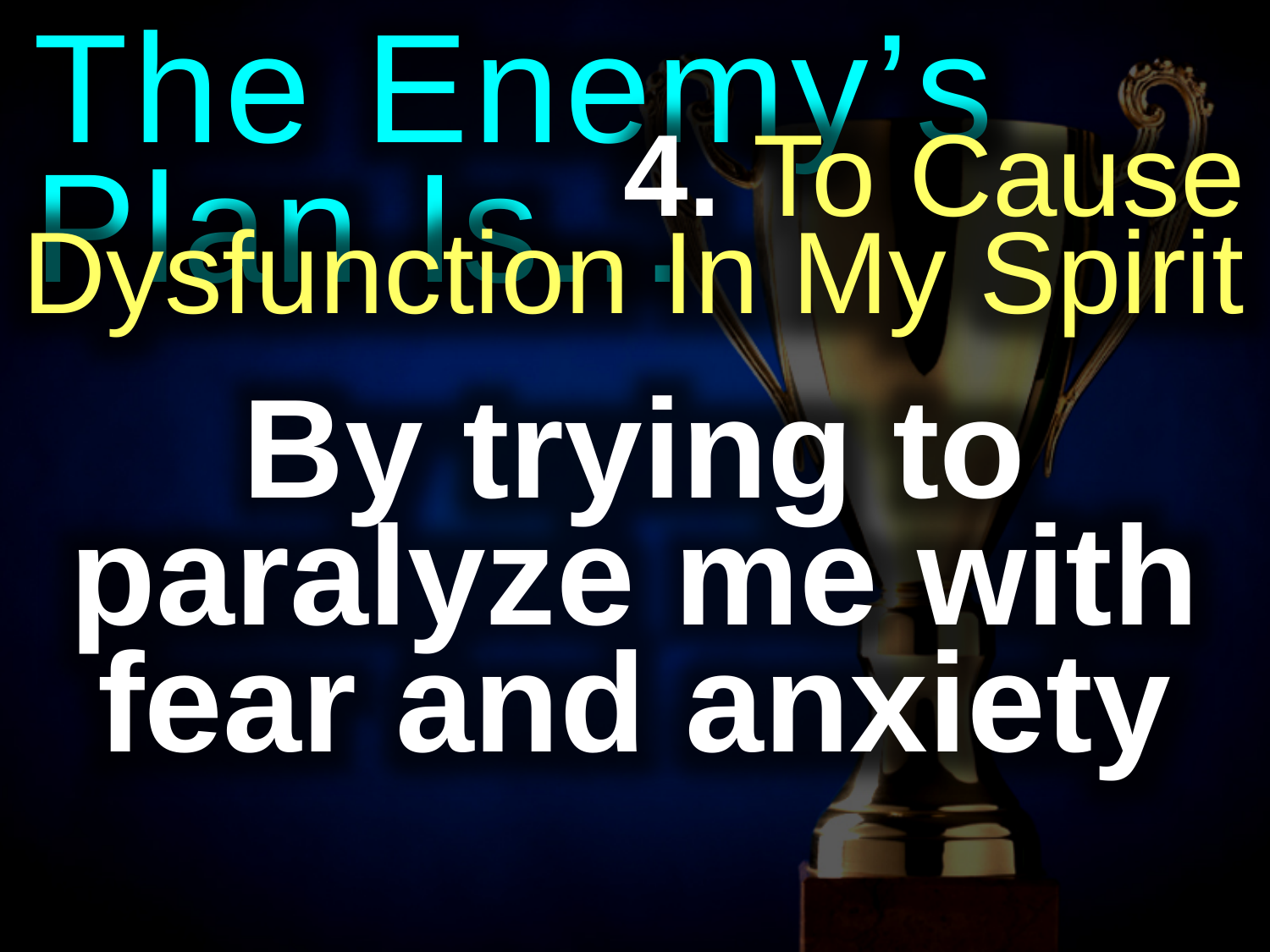

The Enemy’s Plan Is...
4. To Cause Dysfunction In My Spirit
By trying to
paralyze me with
fear and anxiety